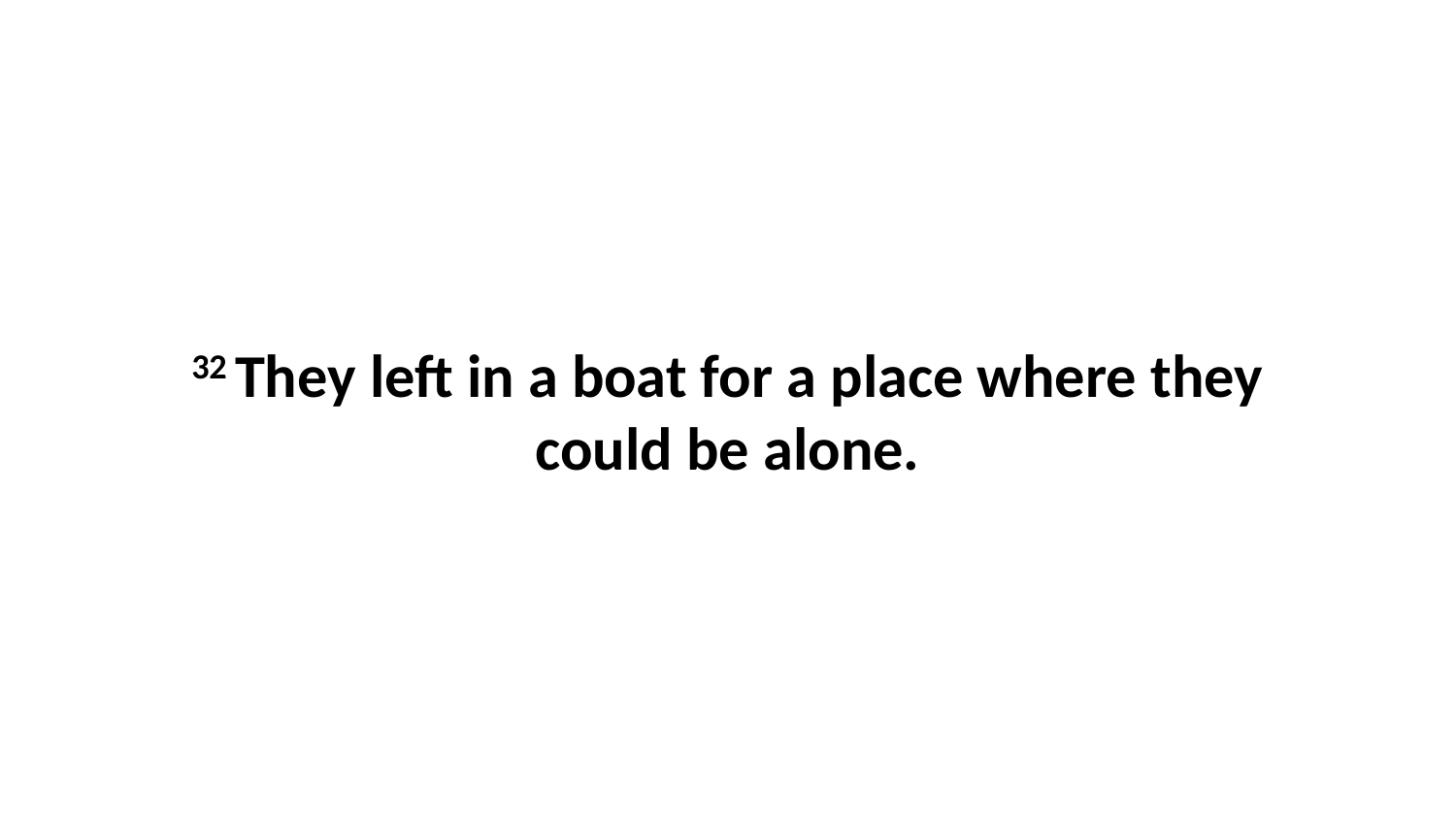

32 They left in a boat for a place where they could be alone.